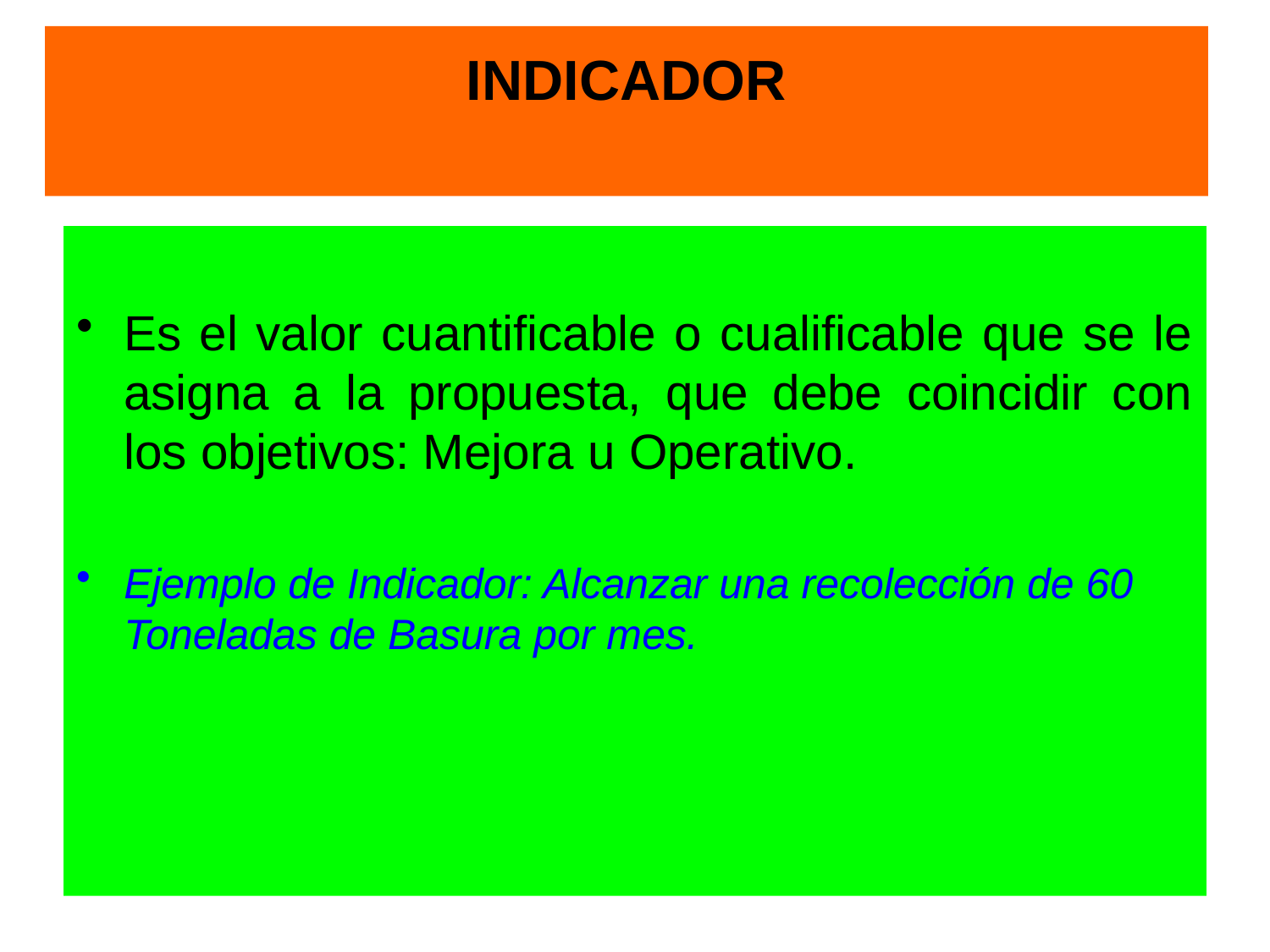

INDICADOR

Es el valor cuantificable o cualificable que se le asigna a la propuesta, que debe coincidir con los objetivos: Mejora u Operativo.

Ejemplo de Indicador: Alcanzar una recolección de 60 Toneladas de Basura por mes.